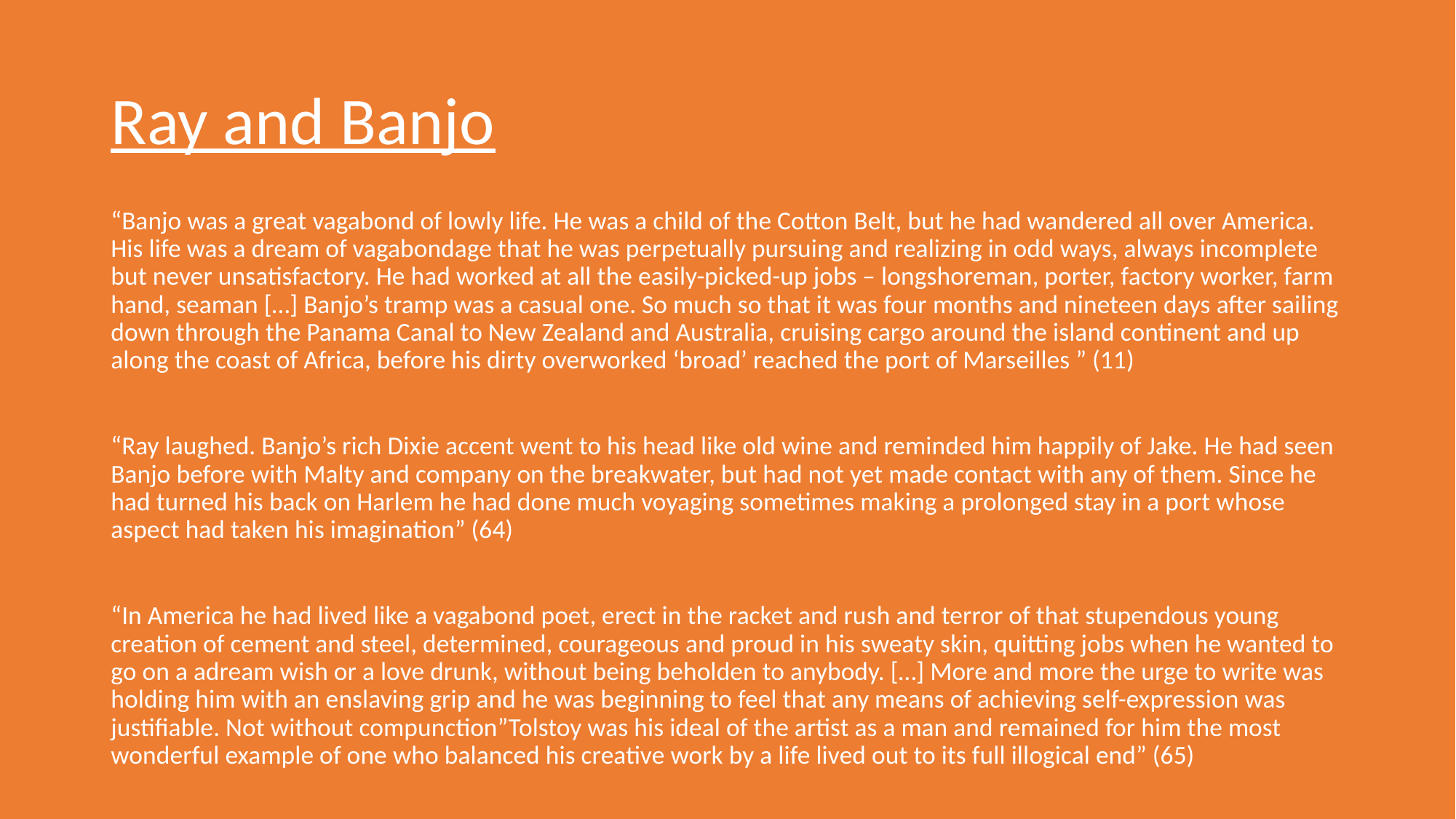

# Ray and Banjo
“Banjo was a great vagabond of lowly life. He was a child of the Cotton Belt, but he had wandered all over America. His life was a dream of vagabondage that he was perpetually pursuing and realizing in odd ways, always incomplete but never unsatisfactory. He had worked at all the easily-picked-up jobs – longshoreman, porter, factory worker, farm hand, seaman […] Banjo’s tramp was a casual one. So much so that it was four months and nineteen days after sailing down through the Panama Canal to New Zealand and Australia, cruising cargo around the island continent and up along the coast of Africa, before his dirty overworked ‘broad’ reached the port of Marseilles ” (11)

“Ray laughed. Banjo’s rich Dixie accent went to his head like old wine and reminded him happily of Jake. He had seen Banjo before with Malty and company on the breakwater, but had not yet made contact with any of them. Since he had turned his back on Harlem he had done much voyaging sometimes making a prolonged stay in a port whose aspect had taken his imagination” (64)

“In America he had lived like a vagabond poet, erect in the racket and rush and terror of that stupendous young creation of cement and steel, determined, courageous and proud in his sweaty skin, quitting jobs when he wanted to go on a adream wish or a love drunk, without being beholden to anybody. […] More and more the urge to write was holding him with an enslaving grip and he was beginning to feel that any means of achieving self-expression was justifiable. Not without compunction”Tolstoy was his ideal of the artist as a man and remained for him the most wonderful example of one who balanced his creative work by a life lived out to its full illogical end” (65)